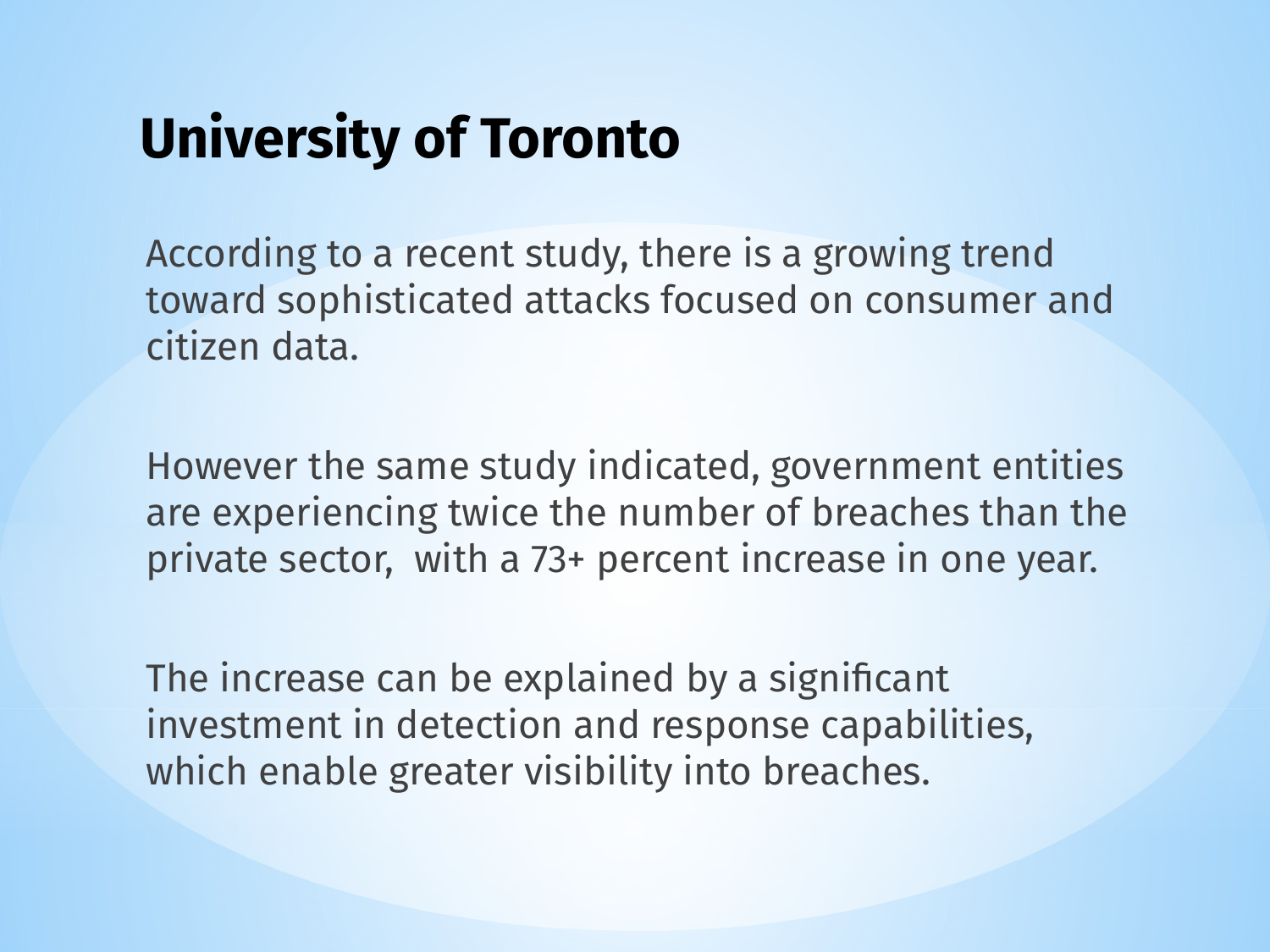

# University of Toronto
According to a recent study, there is a growing trend toward sophisticated attacks focused on consumer and citizen data.

However the same study indicated, government entities are experiencing twice the number of breaches than the private sector,  with a 73+ percent increase in one year.

The increase can be explained by a significant investment in detection and response capabilities, which enable greater visibility into breaches.